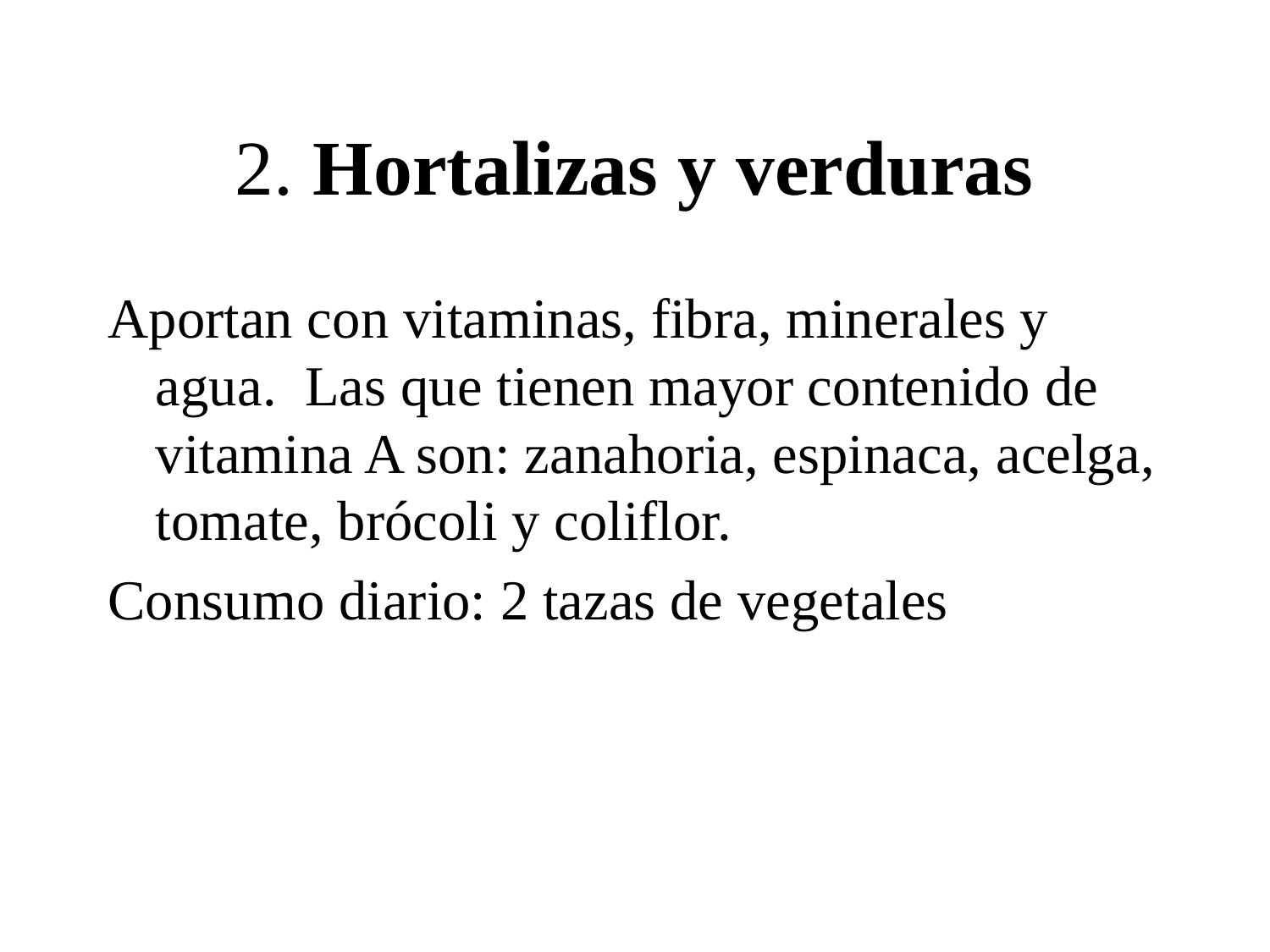

# 2. Hortalizas y verduras
Aportan con vitaminas, fibra, minerales y agua.  Las que tienen mayor contenido de vitamina A son: zanahoria, espinaca, acelga, tomate, brócoli y coliflor.
Consumo diario: 2 tazas de vegetales